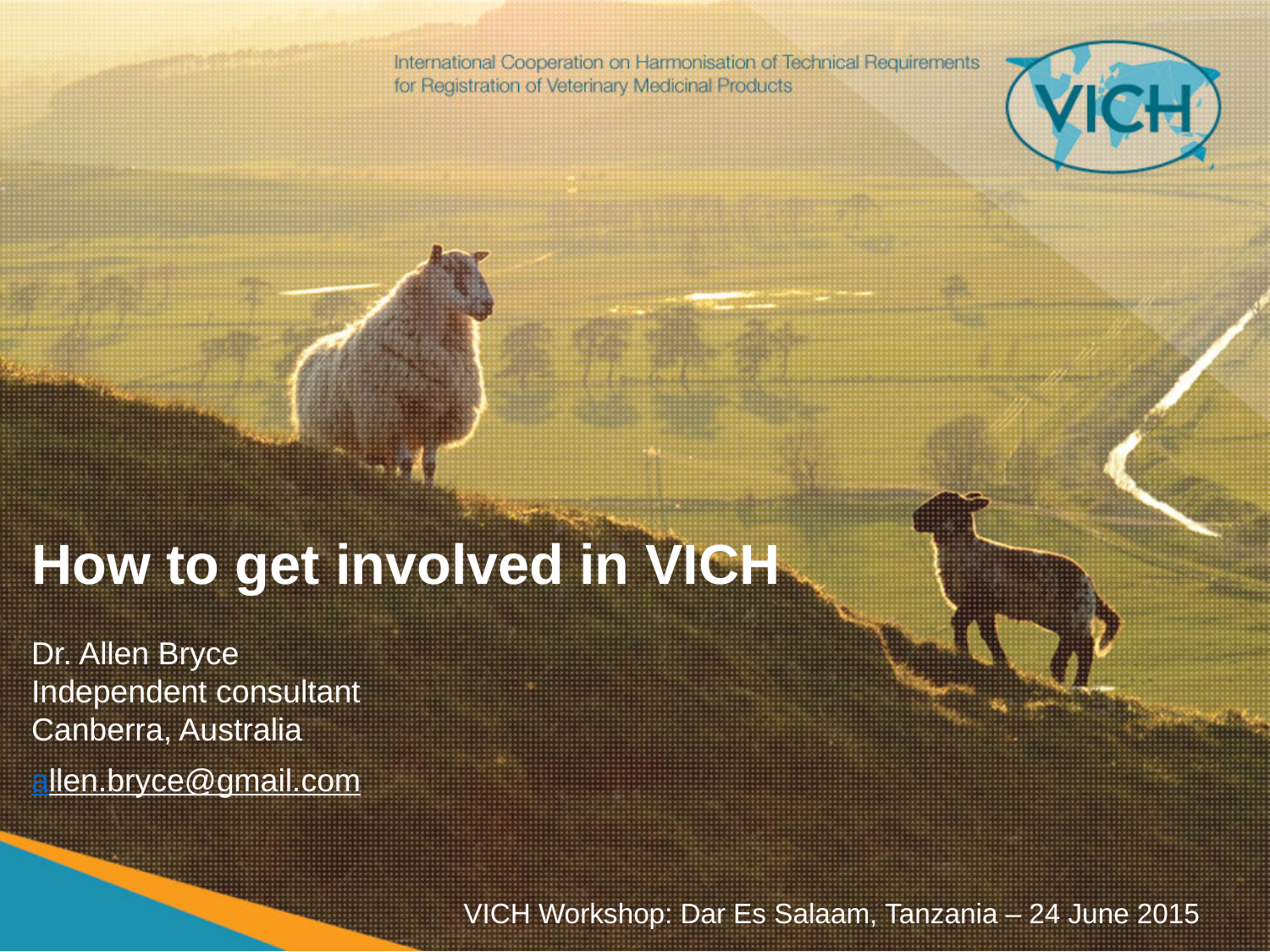

How to get involved in VICH
Dr. Allen Bryce
Independent consultant
Canberra, Australia
allen.bryce@gmail.com

VICH Workshop: Dar Es Salaam, Tanzania – 24 June 2015